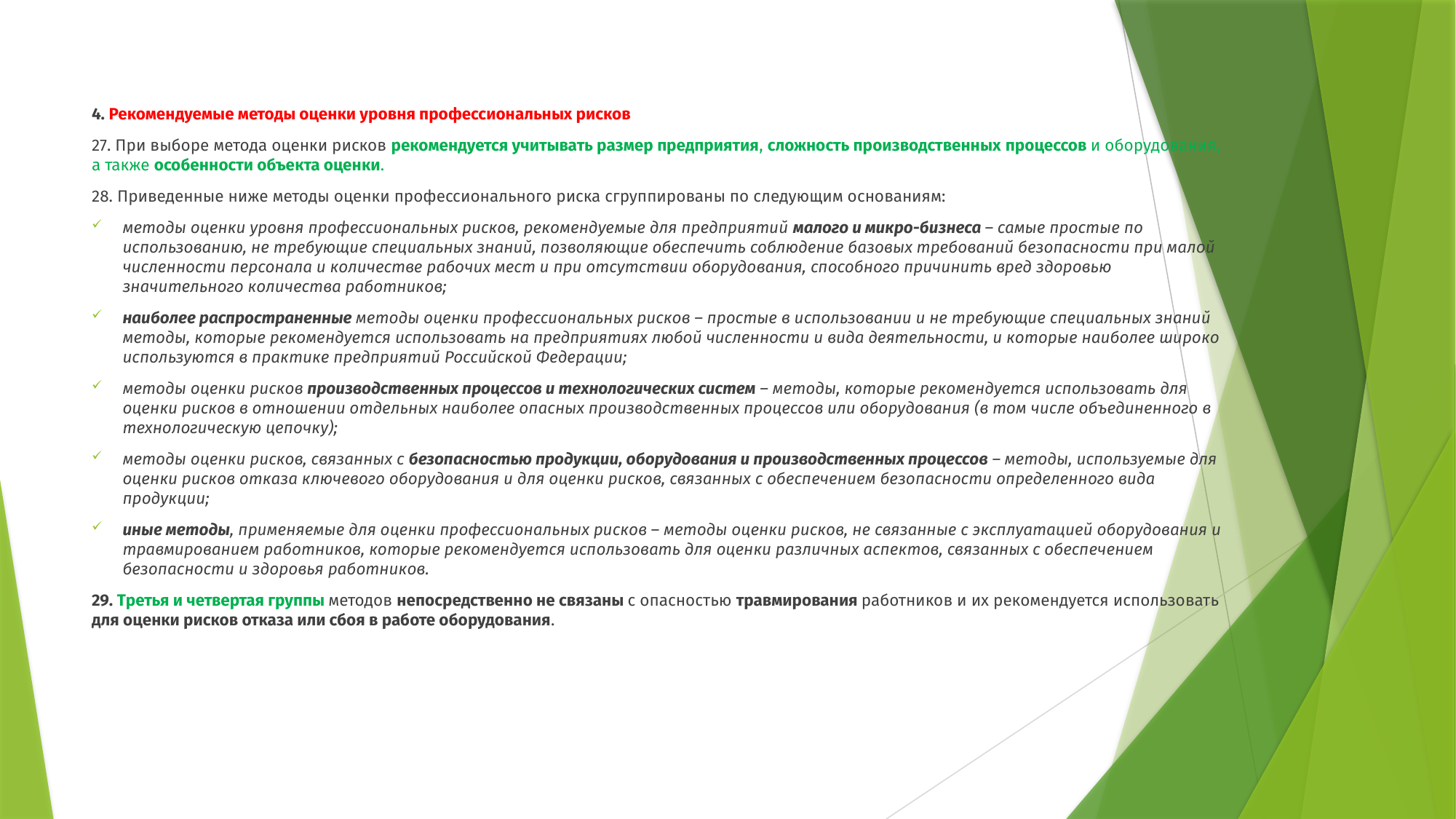

4. Рекомендуемые методы оценки уровня профессиональных рисков
27. При выборе метода оценки рисков рекомендуется учитывать размер предприятия, сложность производственных процессов и оборудования, а также особенности объекта оценки.
28. Приведенные ниже методы оценки профессионального риска сгруппированы по следующим основаниям:
методы оценки уровня профессиональных рисков, рекомендуемые для предприятий малого и микро-бизнеса – самые простые по использованию, не требующие специальных знаний, позволяющие обеспечить соблюдение базовых требований безопасности при малой численности персонала и количестве рабочих мест и при отсутствии оборудования, способного причинить вред здоровью значительного количества работников;
наиболее распространенные методы оценки профессиональных рисков – простые в использовании и не требующие специальных знаний методы, которые рекомендуется использовать на предприятиях любой численности и вида деятельности, и которые наиболее широко используются в практике предприятий Российской Федерации;
методы оценки рисков производственных процессов и технологических систем – методы, которые рекомендуется использовать для оценки рисков в отношении отдельных наиболее опасных производственных процессов или оборудования (в том числе объединенного в технологическую цепочку);
методы оценки рисков, связанных с безопасностью продукции, оборудования и производственных процессов – методы, используемые для оценки рисков отказа ключевого оборудования и для оценки рисков, связанных с обеспечением безопасности определенного вида продукции;
иные методы, применяемые для оценки профессиональных рисков – методы оценки рисков, не связанные с эксплуатацией оборудования и травмированием работников, которые рекомендуется использовать для оценки различных аспектов, связанных с обеспечением безопасности и здоровья работников.
29. Третья и четвертая группы методов непосредственно не связаны с опасностью травмирования работников и их рекомендуется использовать для оценки рисков отказа или сбоя в работе оборудования.